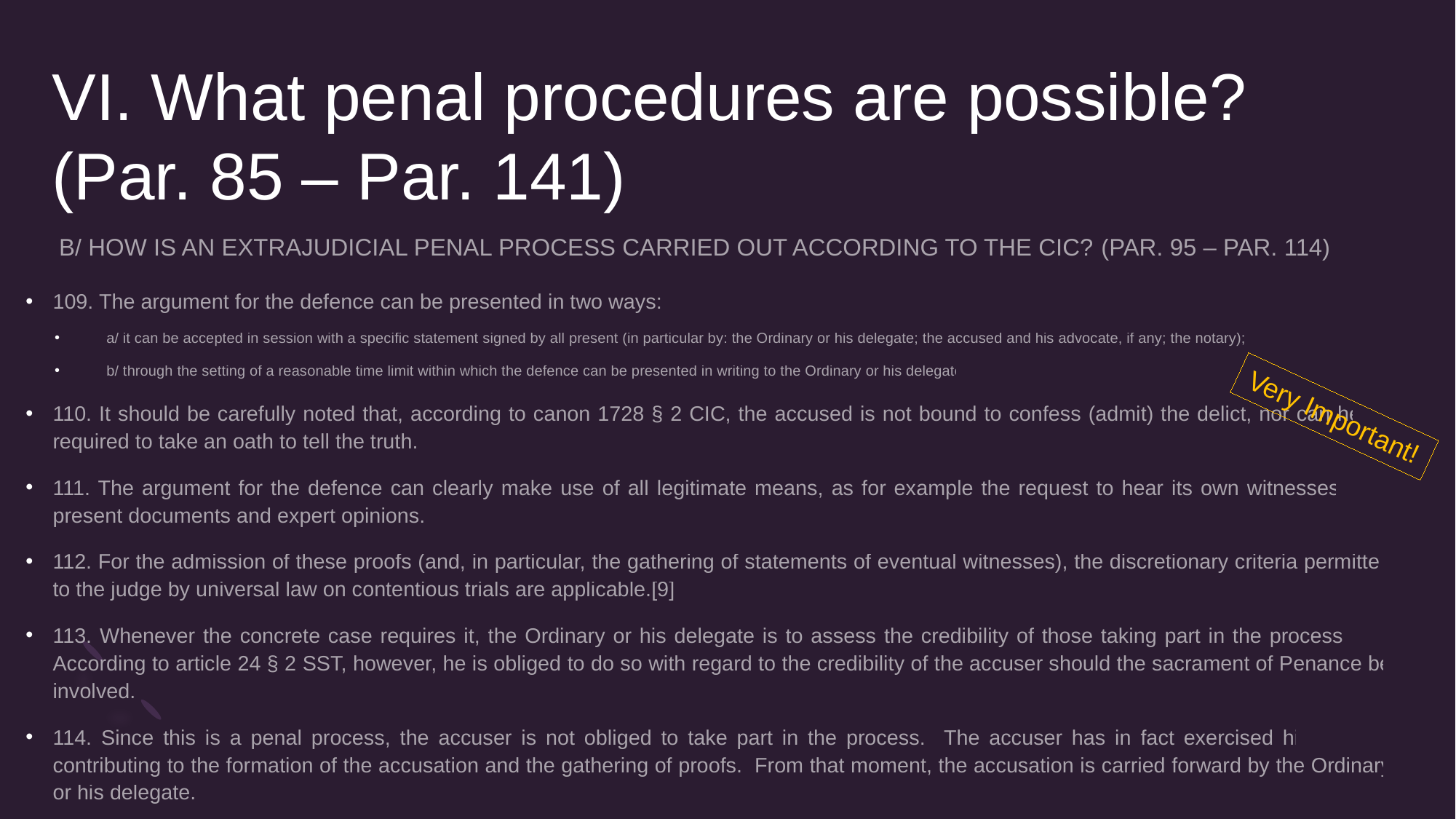

# VI. What penal procedures are possible? (Par. 85 – Par. 141)
B/ HOW IS AN EXTRAJUDICIAL PENAL PROCESS CARRIED OUT ACCORDING TO THE CIC? (PAR. 95 – PAR. 114)
109. The argument for the defence can be presented in two ways:
a/ it can be accepted in session with a specific statement signed by all present (in particular by: the Ordinary or his delegate; the accused and his advocate, if any; the notary); or
b/ through the setting of a reasonable time limit within which the defence can be presented in writing to the Ordinary or his delegate.
110. It should be carefully noted that, according to canon 1728 § 2 CIC, the accused is not bound to confess (admit) the delict, nor can he be required to take an oath to tell the truth.
111. The argument for the defence can clearly make use of all legitimate means, as for example the request to hear its own witnesses or to present documents and expert opinions.
112. For the admission of these proofs (and, in particular, the gathering of statements of eventual witnesses), the discretionary criteria permitted to the judge by universal law on contentious trials are applicable.[9]
113. Whenever the concrete case requires it, the Ordinary or his delegate is to assess the credibility of those taking part in the process.[10]  According to article 24 § 2 SST, however, he is obliged to do so with regard to the credibility of the accuser should the sacrament of Penance be involved.
114. Since this is a penal process, the accuser is not obliged to take part in the process.  The accuser has in fact exercised his right by contributing to the formation of the accusation and the gathering of proofs.  From that moment, the accusation is carried forward by the Ordinary or his delegate.
Very Important!